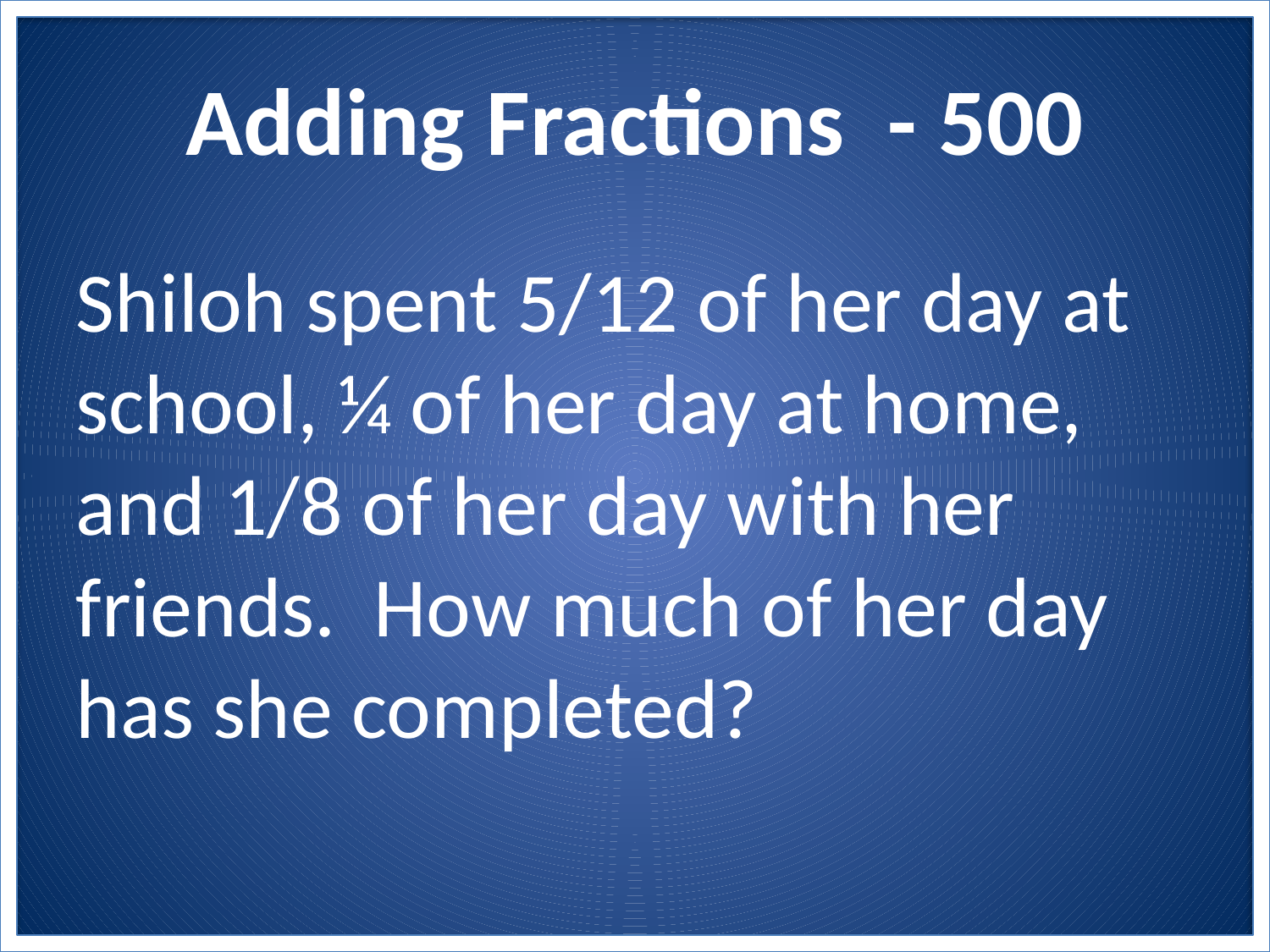

# Adding Fractions  - 500
Shiloh spent 5/12 of her day at school, ¼ of her day at home, and 1/8 of her day with her friends.  How much of her day has she completed?